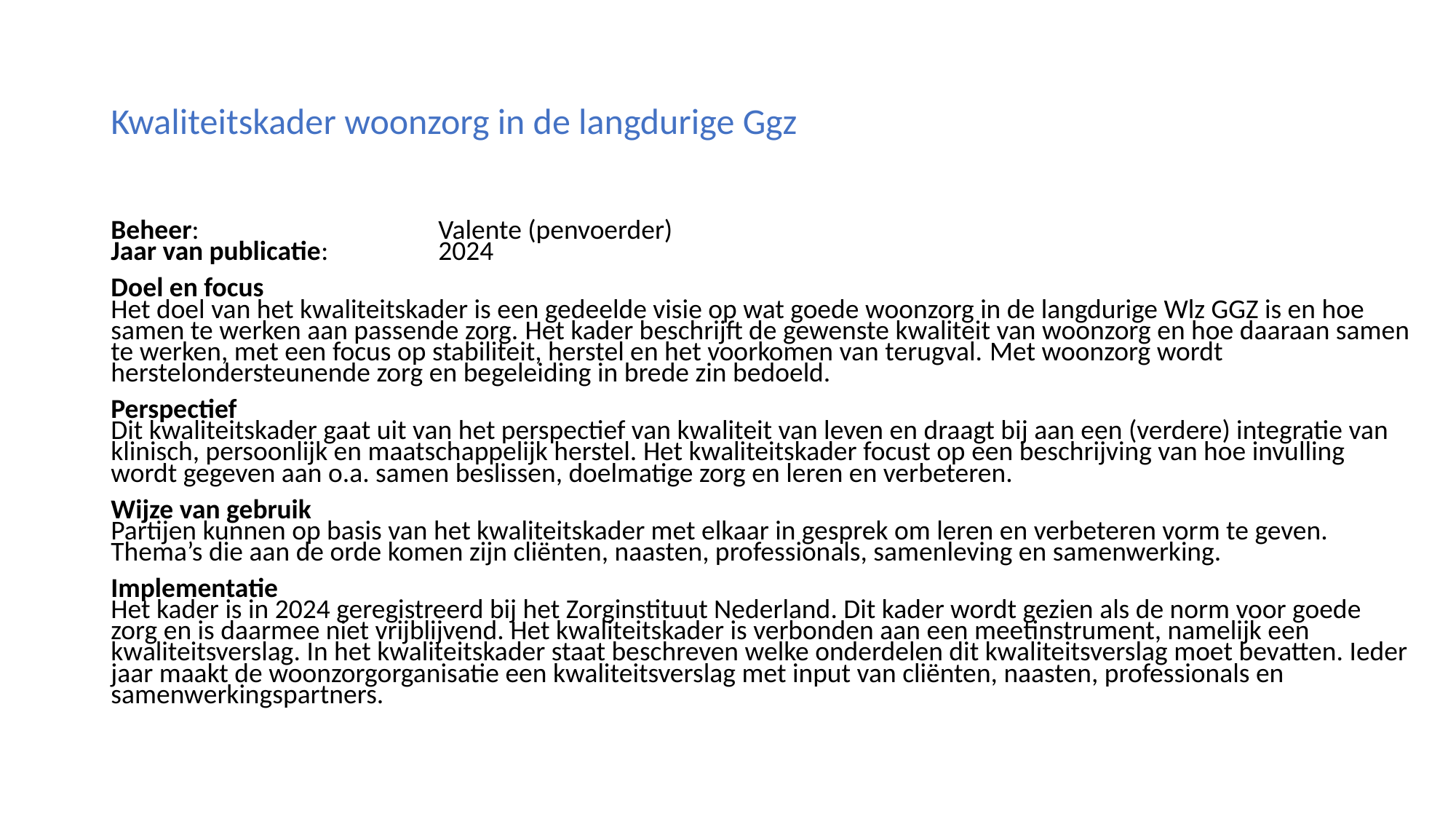

# Kwaliteitskader woonzorg in de langdurige Ggz
Beheer: 			Valente (penvoerder)
Jaar van publicatie: 	2024
Doel en focus
Het doel van het kwaliteitskader is een gedeelde visie op wat goede woonzorg in de langdurige Wlz GGZ is en hoe samen te werken aan passende zorg. Het kader beschrijft de gewenste kwaliteit van woonzorg en hoe daaraan samen te werken, met een focus op stabiliteit, herstel en het voorkomen van terugval. Met woonzorg wordt herstelondersteunende zorg en begeleiding in brede zin bedoeld.
Perspectief
Dit kwaliteitskader gaat uit van het perspectief van kwaliteit van leven en draagt bij aan een (verdere) integratie van klinisch, persoonlijk en maatschappelijk herstel. Het kwaliteitskader focust op een beschrijving van hoe invulling wordt gegeven aan o.a. samen beslissen, doelmatige zorg en leren en verbeteren.
Wijze van gebruik
Partijen kunnen op basis van het kwaliteitskader met elkaar in gesprek om leren en verbeteren vorm te geven. Thema’s die aan de orde komen zijn cliënten, naasten, professionals, samenleving en samenwerking.
Implementatie
Het kader is in 2024 geregistreerd bij het Zorginstituut Nederland. Dit kader wordt gezien als de norm voor goede zorg en is daarmee niet vrijblijvend. Het kwaliteitskader is verbonden aan een meetinstrument, namelijk een kwaliteitsverslag. In het kwaliteitskader staat beschreven welke onderdelen dit kwaliteitsverslag moet bevatten. Ieder jaar maakt de woonzorgorganisatie een kwaliteitsverslag met input van cliënten, naasten, professionals en samenwerkingspartners.